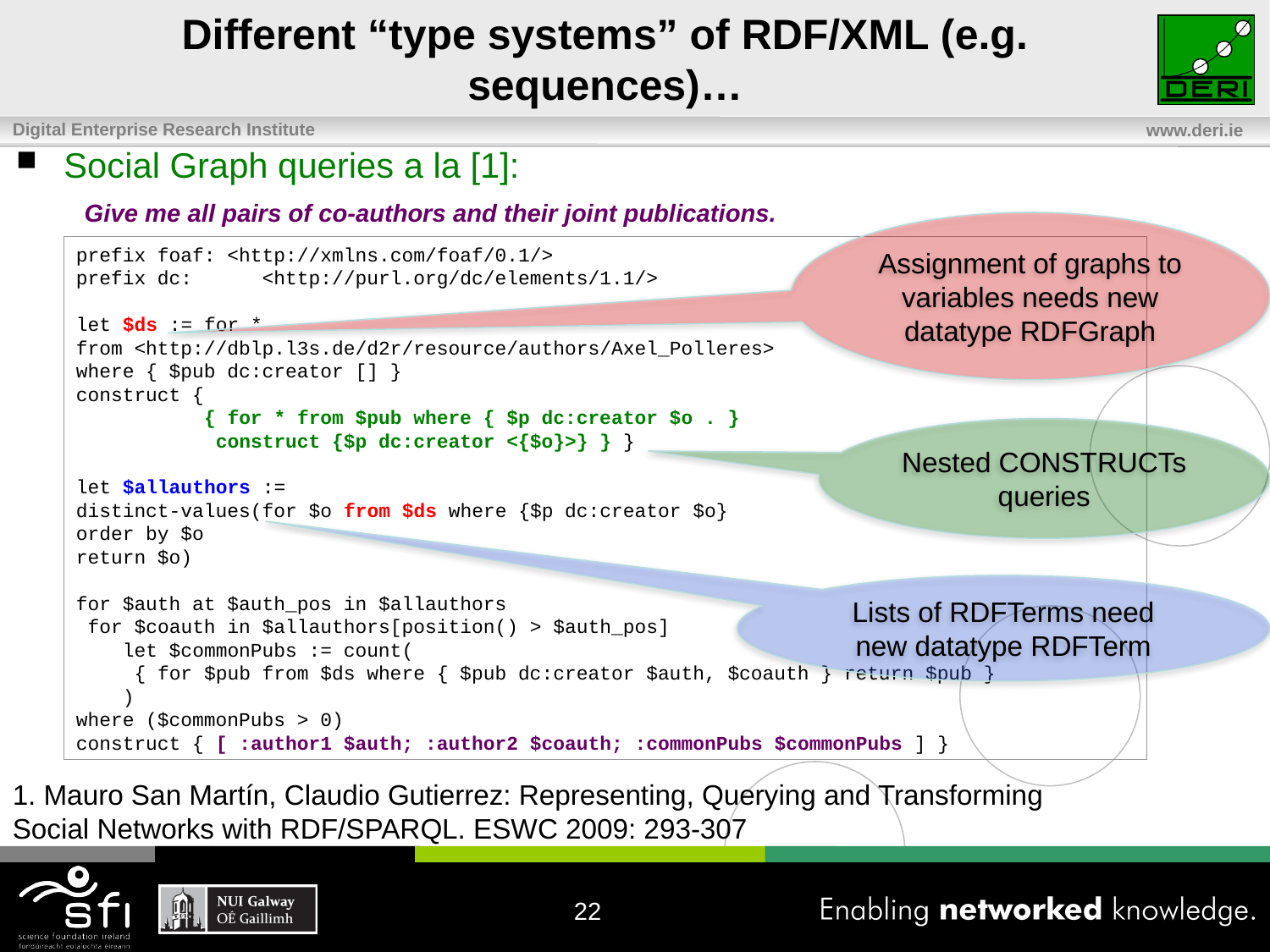

# Different “type systems” of RDF/XML (e.g. sequences)…
Social Graph queries a la [1]:
Give me all pairs of co-authors and their joint publications.
Assignment of graphs to variables needs new datatype RDFGraph
prefix foaf: <http://xmlns.com/foaf/0.1/>
prefix dc:      <http://purl.org/dc/elements/1.1/>

let $ds := for *
from <http://dblp.l3s.de/d2r/resource/authors/Axel_Polleres>
where { $pub dc:creator [] }
construct {
           { for * from $pub where { $p dc:creator $o . }
            construct {$p dc:creator <{$o}>} } }

let $allauthors :=
distinct-values(for $o from $ds where {$p dc:creator $o}
order by $o
return $o)

for $auth at $auth_pos in $allauthors
 for $coauth in $allauthors[position() > $auth_pos]
    let $commonPubs := count(
     { for $pub from $ds where { $pub dc:creator $auth, $coauth } return $pub }
    )
where ($commonPubs > 0)
construct { [ :author1 $auth; :author2 $coauth; :commonPubs $commonPubs ] }
Nested CONSTRUCTs queries
Lists of RDFTerms need new datatype RDFTerm
1. Mauro San Martín, Claudio Gutierrez: Representing, Querying and Transforming Social Networks with RDF/SPARQL. ESWC 2009: 293-307
22